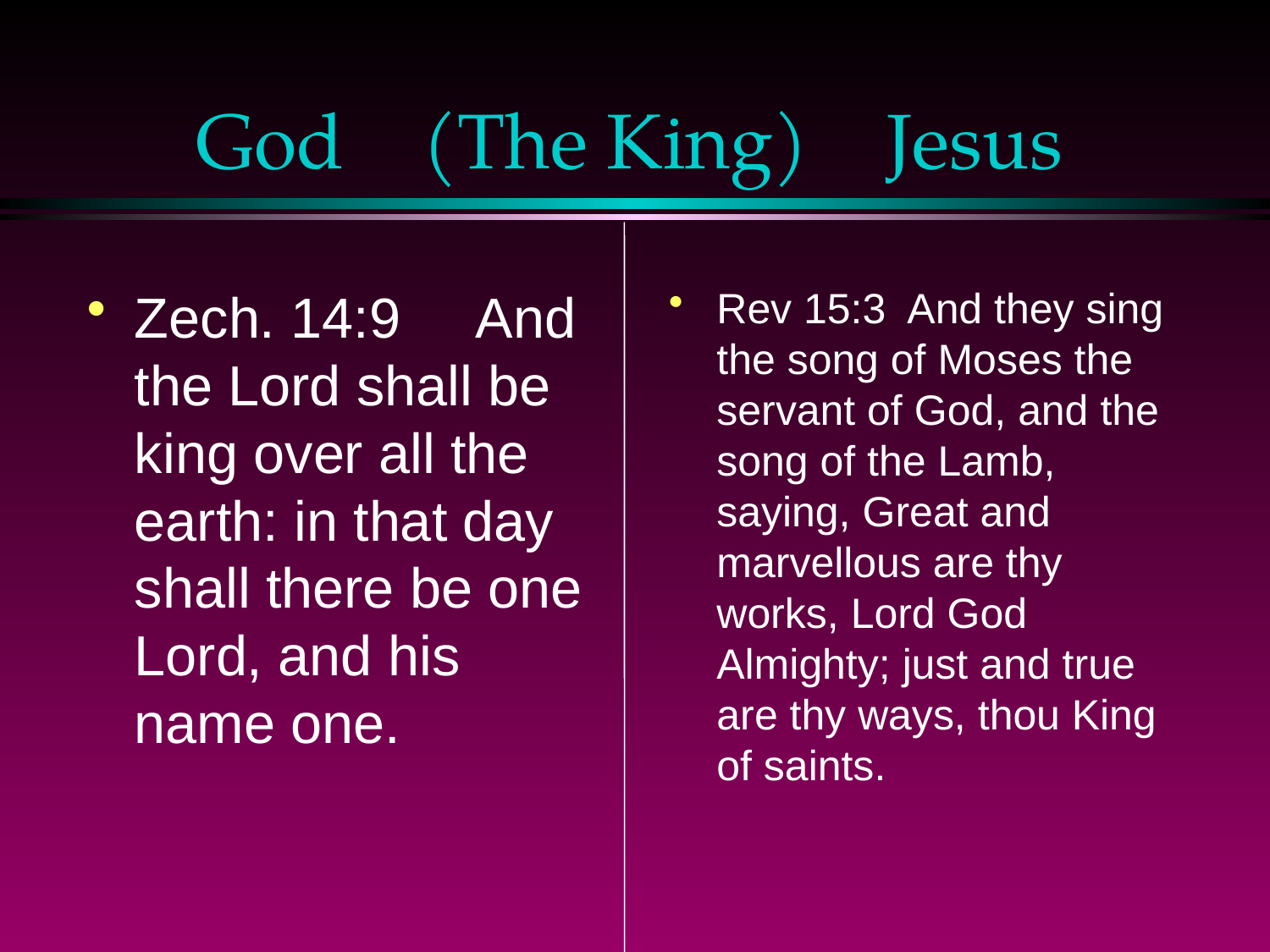

# God    (The King)    Jesus

Zech. 14:9     And the Lord shall be king over all the earth: in that day shall there be one Lord, and his name one.
Rev 15:3  And they sing the song of Moses the servant of God, and the song of the Lamb, saying, Great and marvellous are thy works, Lord God Almighty; just and true are thy ways, thou King of saints.